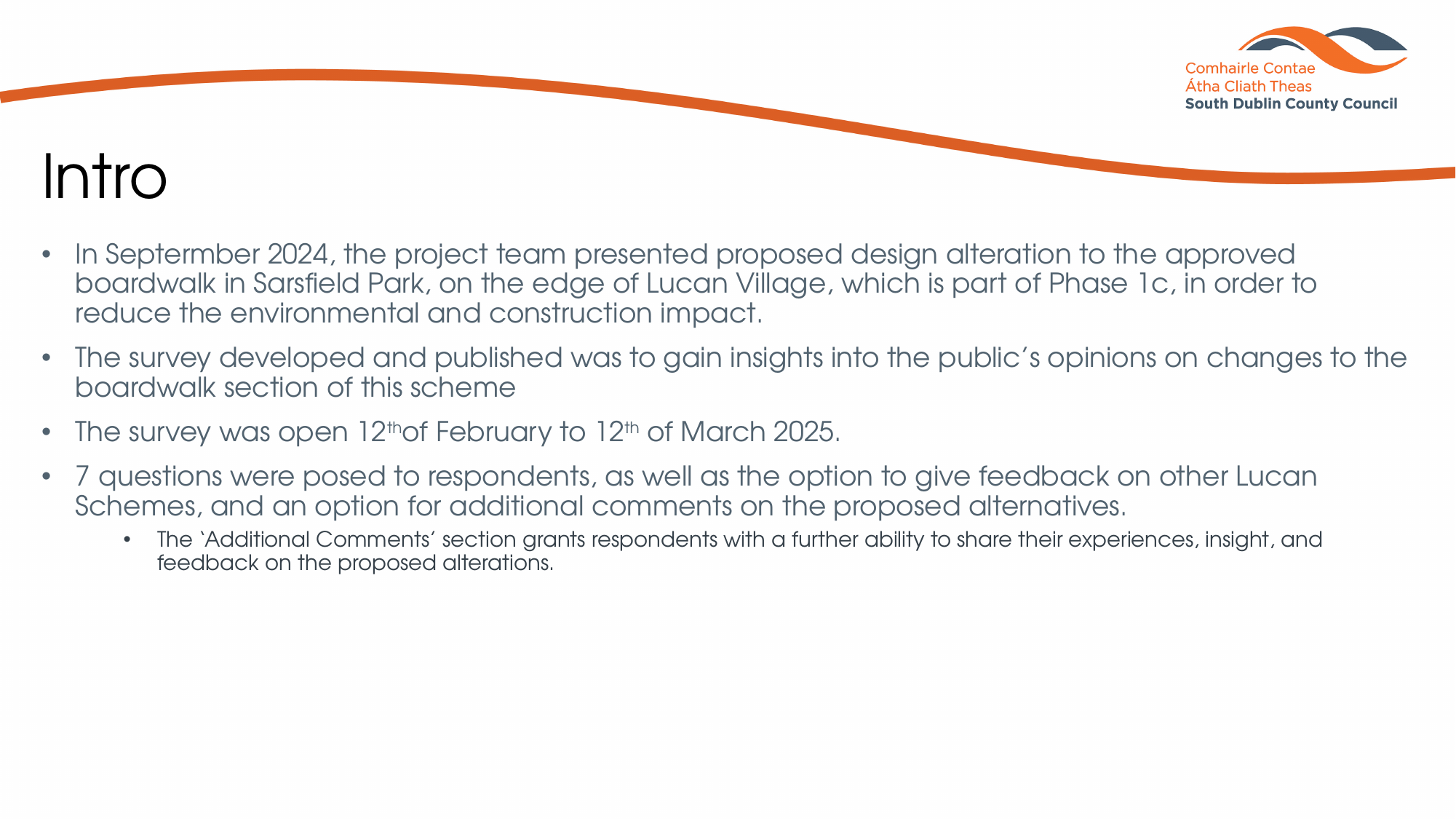

# Intro
In Septermber 2024, the project team presented proposed design alteration to the approved boardwalk in Sarsfield Park, on the edge of Lucan Village, which is part of Phase 1c, in order to reduce the environmental and construction impact.
The survey developed and published was to gain insights into the public’s opinions on changes to the boardwalk section of this scheme
The survey was open 12thof February to 12th of March 2025.
7 questions were posed to respondents, as well as the option to give feedback on other Lucan Schemes, and an option for additional comments on the proposed alternatives.
The ‘Additional Comments’ section grants respondents with a further ability to share their experiences, insight, and feedback on the proposed alterations.